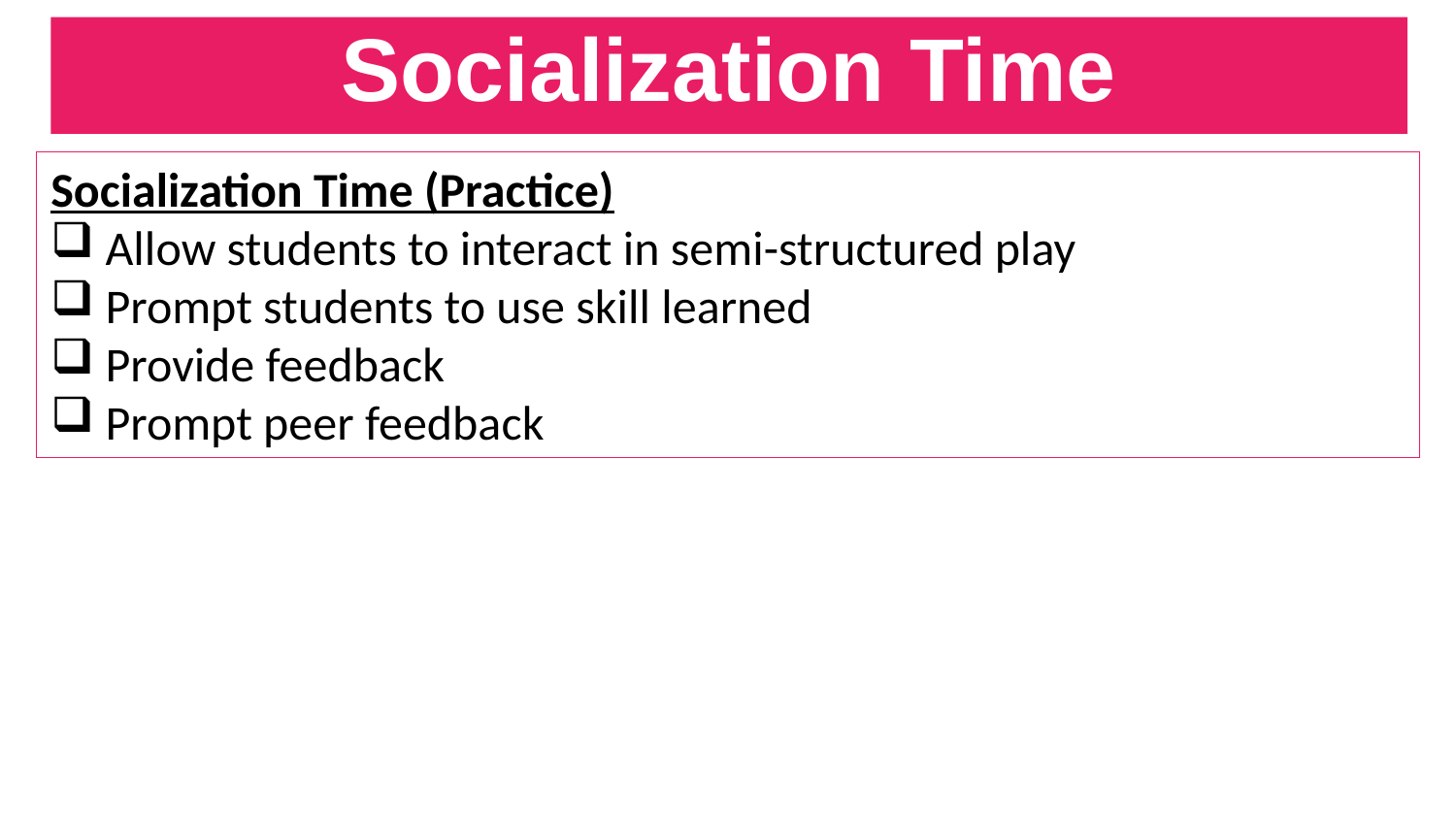

# Socialization Time
Socialization Time (Practice)
Allow students to interact in semi-structured play
Prompt students to use skill learned
Provide feedback
Prompt peer feedback